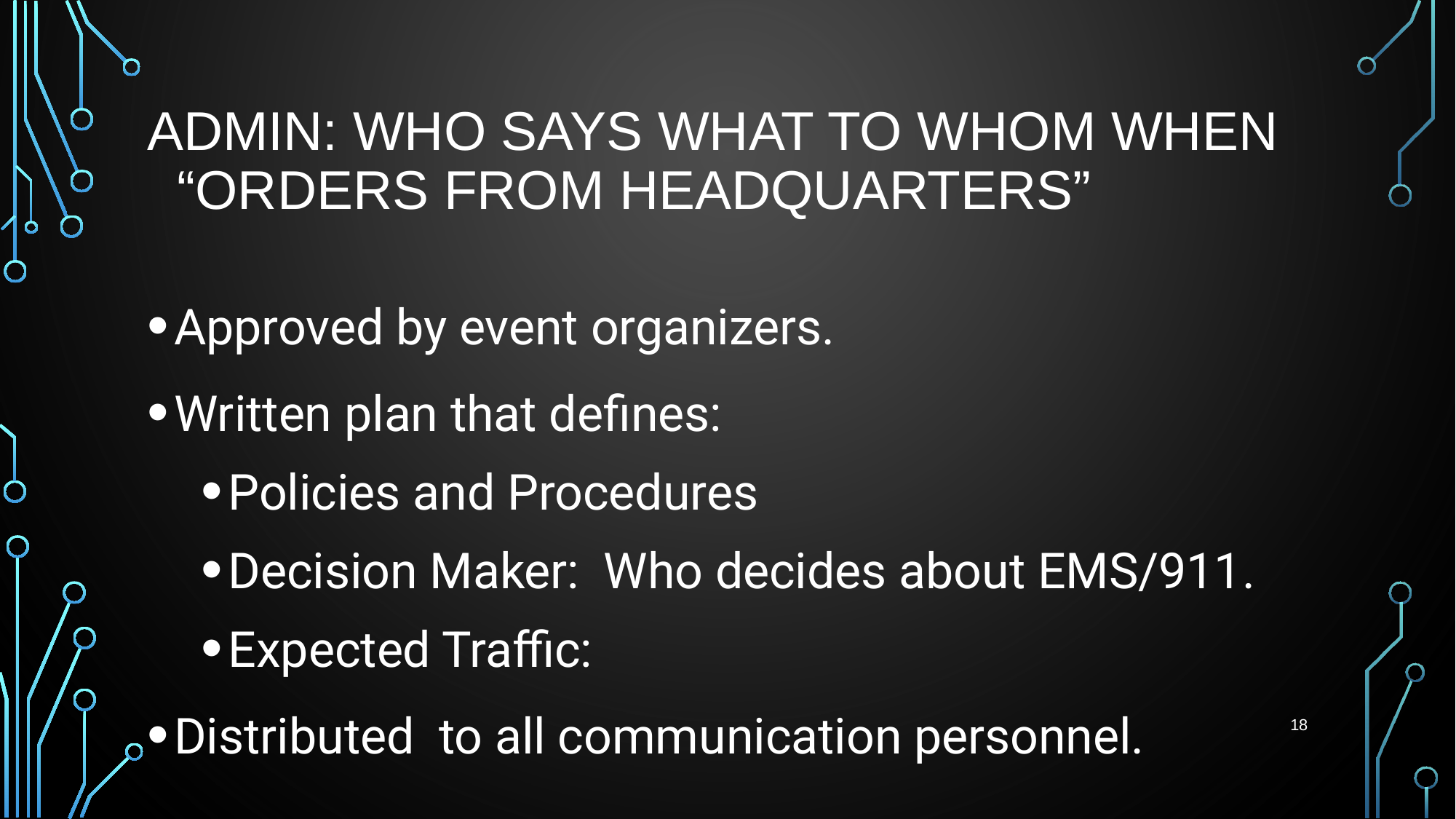

# ADMIN: Who says what to whom when “orders from headquarters”

Approved by event organizers.
Written plan that defines:
Policies and Procedures
Decision Maker:  Who decides about EMS/911.
Expected Traffic:
Distributed  to all communication personnel.

18